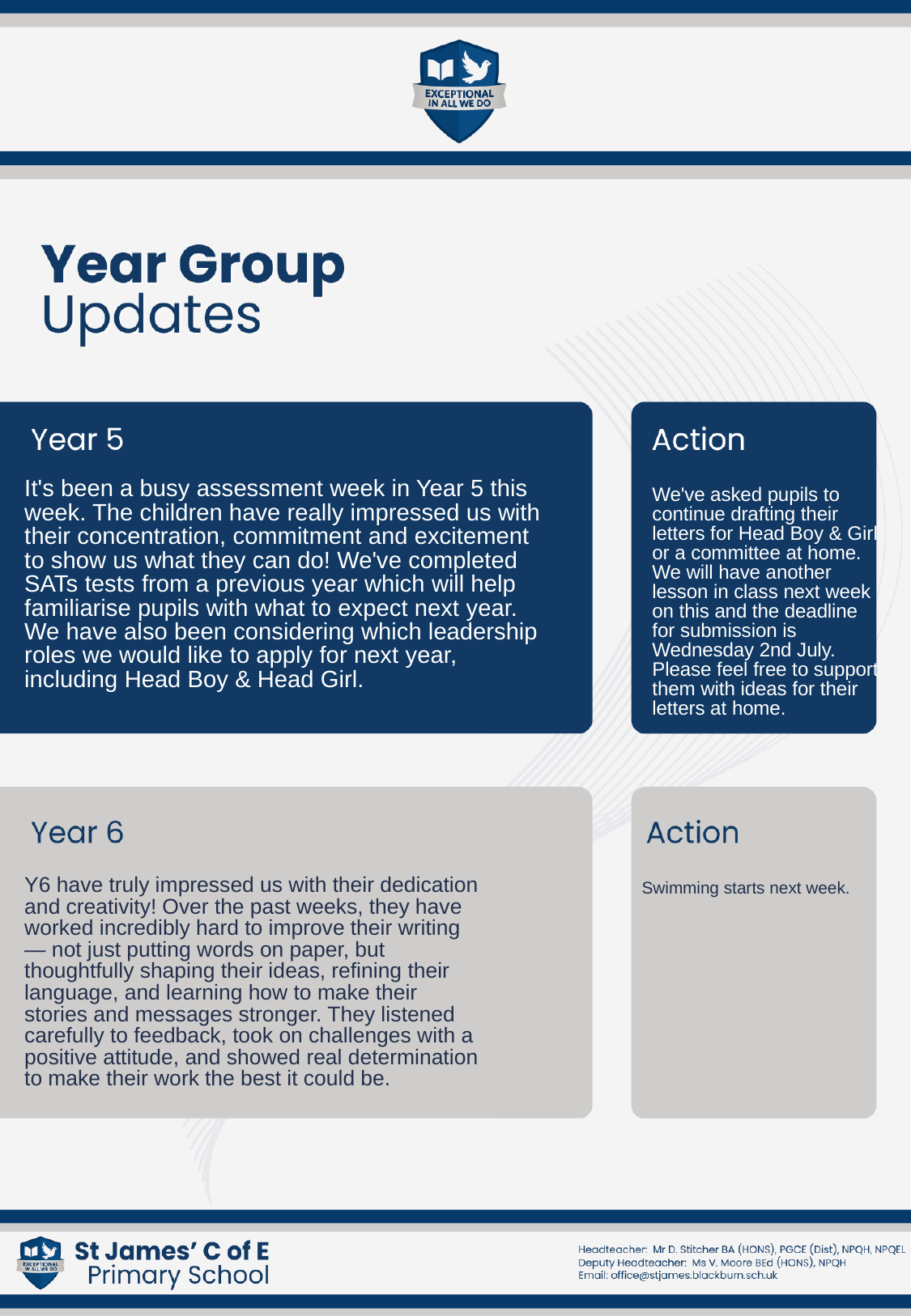

It's been a busy assessment week in Year 5 this week. The children have really impressed us with their concentration, commitment and excitement to show us what they can do! We've completed SATs tests from a previous year which will help familiarise pupils with what to expect next year. We have also been considering which leadership roles we would like to apply for next year, including Head Boy & Head Girl.
We've asked pupils to continue drafting their letters for Head Boy & Girl or a committee at home. We will have another lesson in class next week on this and the deadline for submission is Wednesday 2nd July. Please feel free to support them with ideas for their letters at home.

Y6 have truly impressed us with their dedication and creativity! Over the past weeks, they have worked incredibly hard to improve their writing — not just putting words on paper, but thoughtfully shaping their ideas, refining their language, and learning how to make their stories and messages stronger. They listened carefully to feedback, took on challenges with a positive attitude, and showed real determination to make their work the best it could be.
Swimming starts next week.